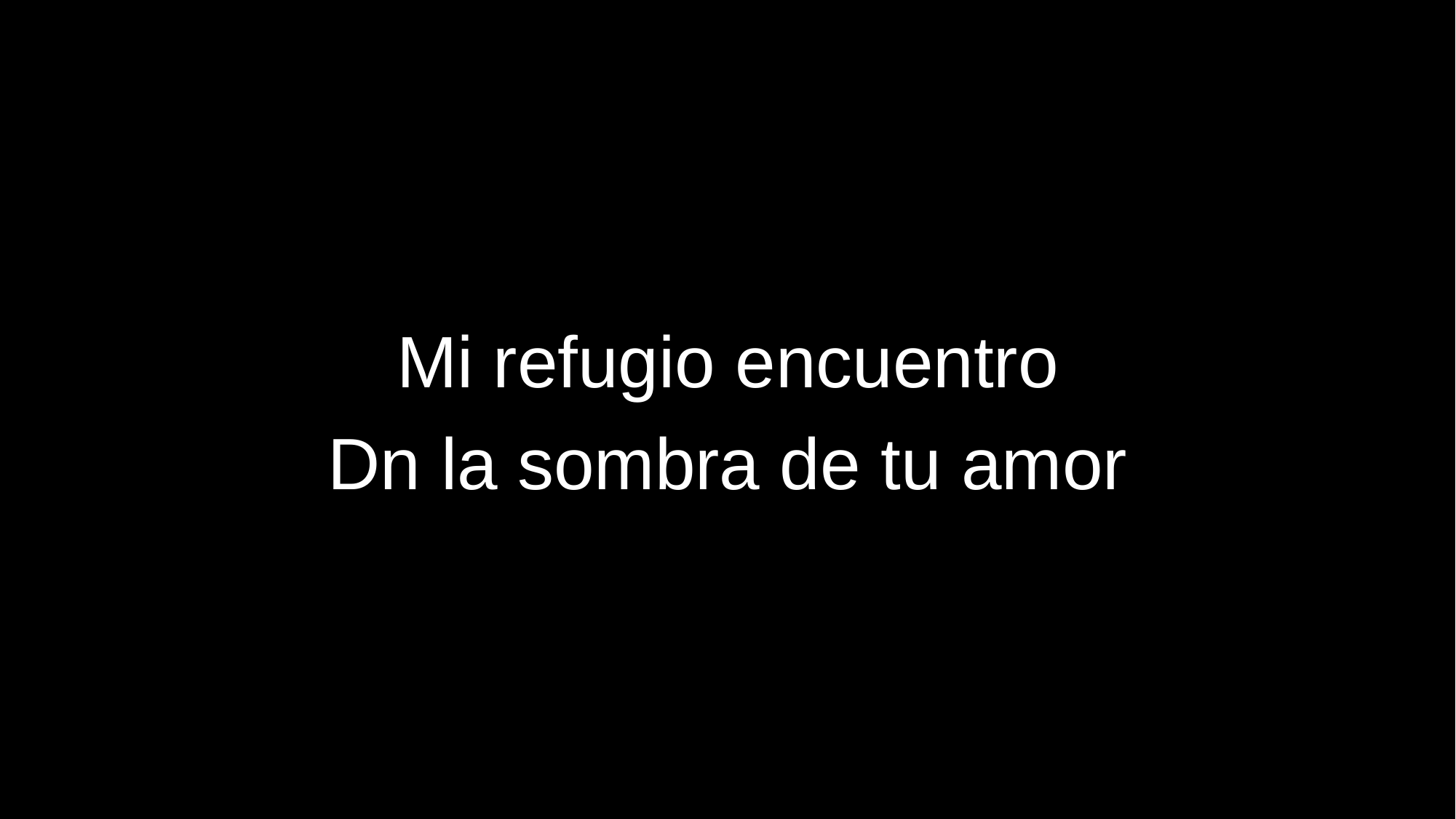

Mi refugio encuentro
Dn la sombra de tu amor